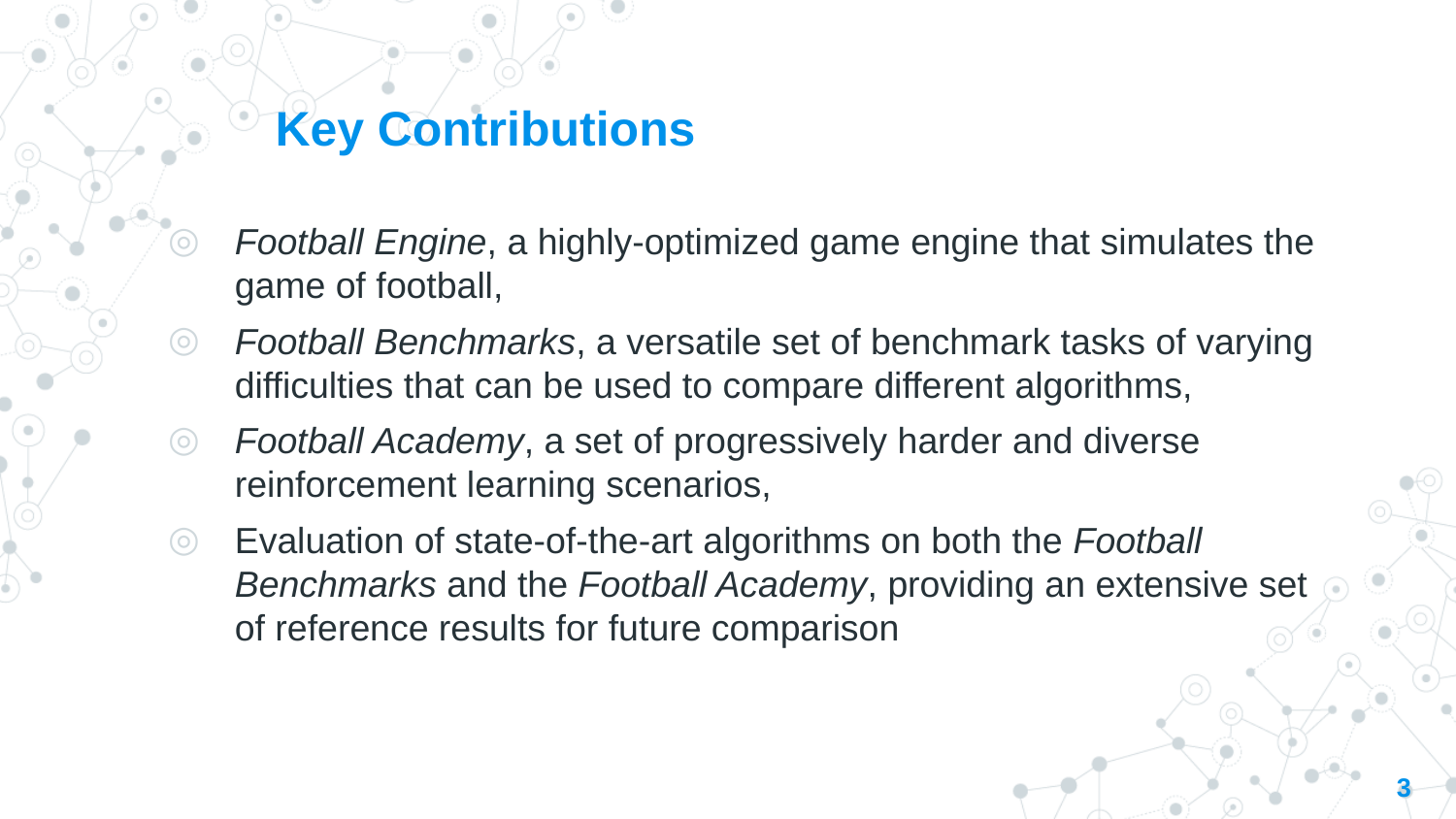

Key Contributions
Football Engine, a highly-optimized game engine that simulates the game of football,
Football Benchmarks, a versatile set of benchmark tasks of varying difficulties that can be used to compare different algorithms,
Football Academy, a set of progressively harder and diverse reinforcement learning scenarios,
Evaluation of state-of-the-art algorithms on both the Football Benchmarks and the Football Academy, providing an extensive set of reference results for future comparison
3